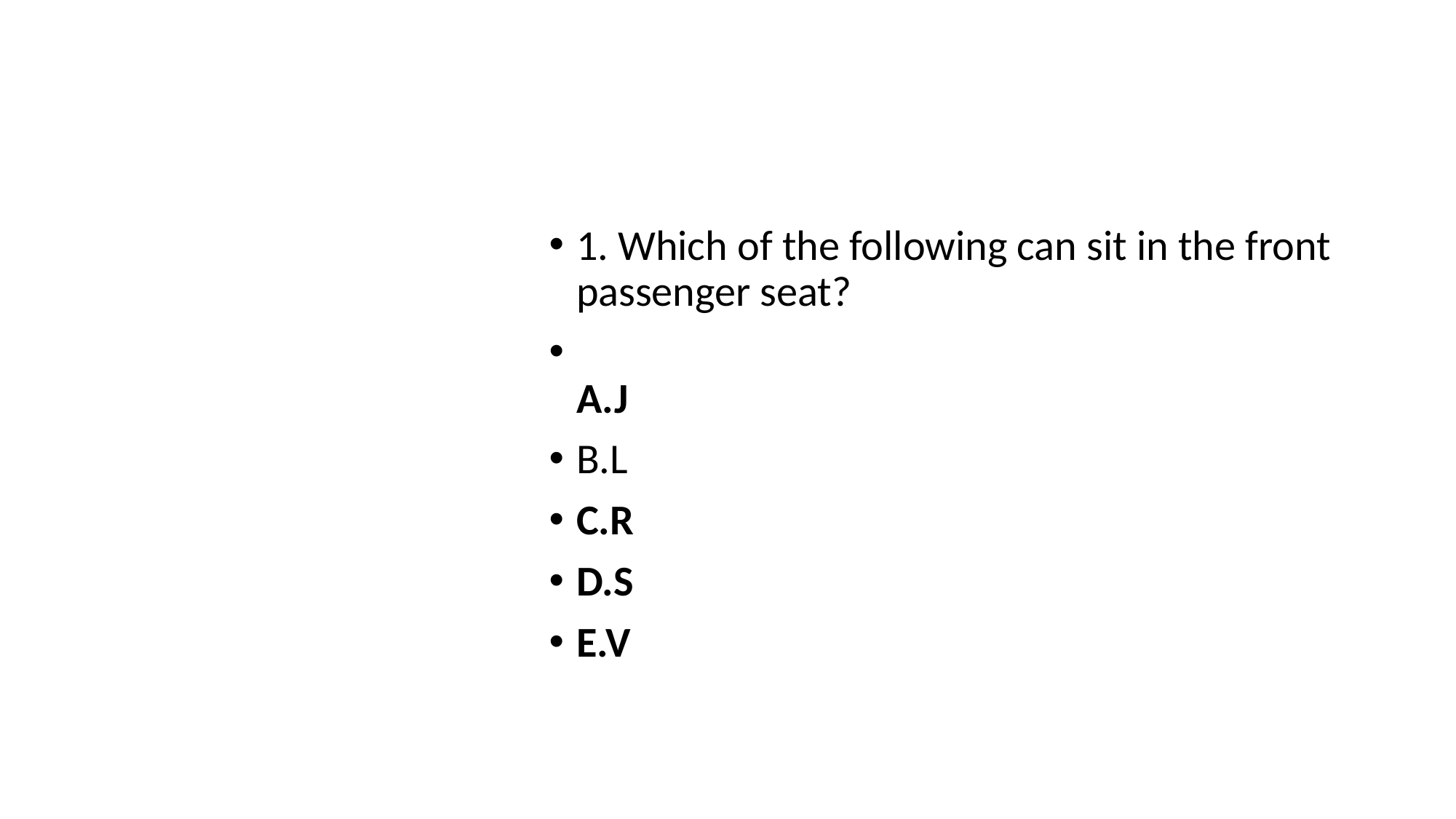

#
1. Which of the following can sit in the front passenger seat?
A.J
B.L
C.R
D.S
E.V